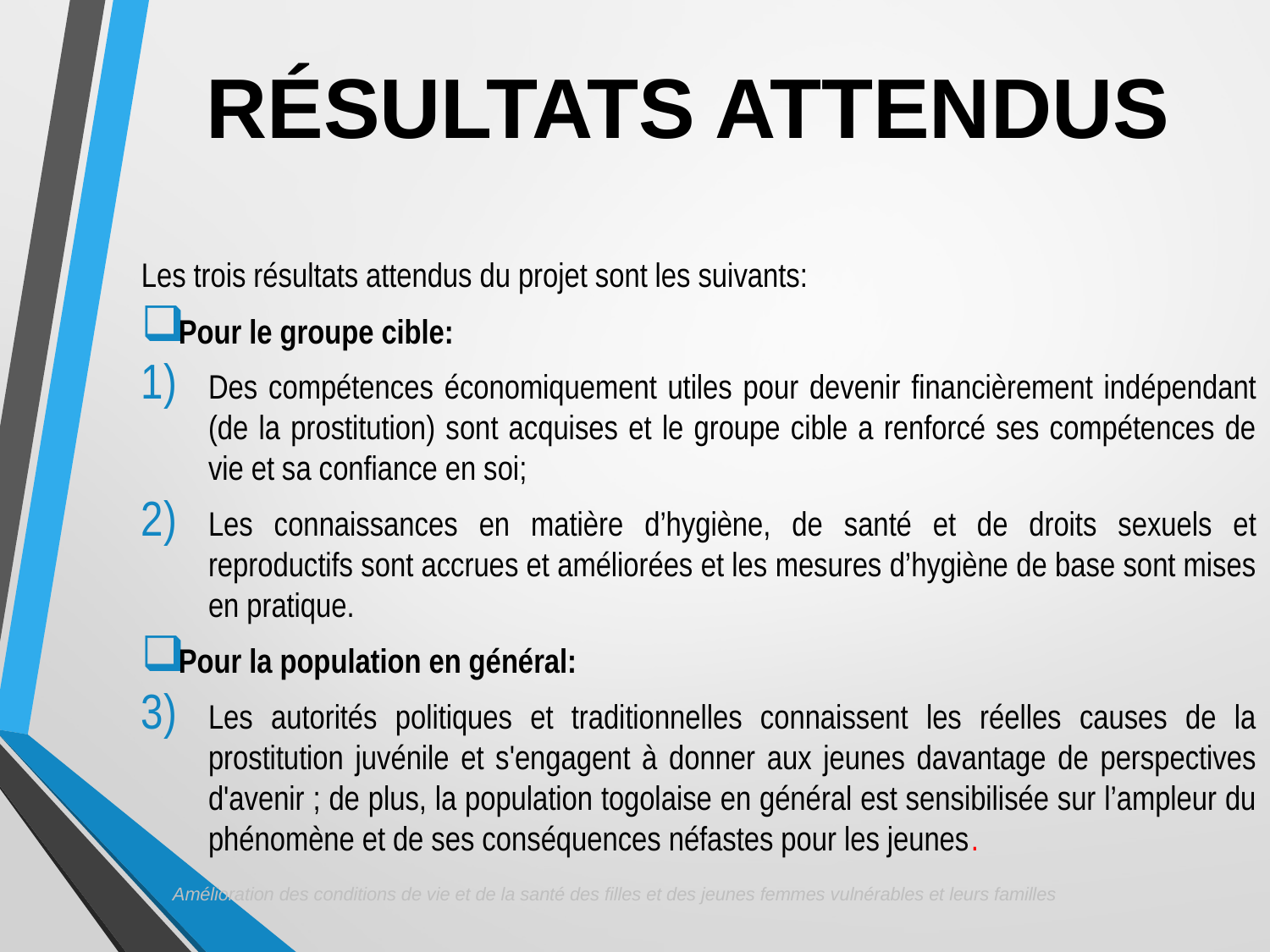

# RÉSULTATS ATTENDUS
Les trois résultats attendus du projet sont les suivants:
Pour le groupe cible:
Des compétences économiquement utiles pour devenir financièrement indépendant (de la prostitution) sont acquises et le groupe cible a renforcé ses compétences de vie et sa confiance en soi;
Les connaissances en matière d’hygiène, de santé et de droits sexuels et reproductifs sont accrues et améliorées et les mesures d’hygiène de base sont mises en pratique.
Pour la population en général:
Les autorités politiques et traditionnelles connaissent les réelles causes de la prostitution juvénile et s'engagent à donner aux jeunes davantage de perspectives d'avenir ; de plus, la population togolaise en général est sensibilisée sur l’ampleur du phénomène et de ses conséquences néfastes pour les jeunes.

Amélioration des conditions de vie et de la santé des filles et des jeunes femmes vulnérables et leurs familles